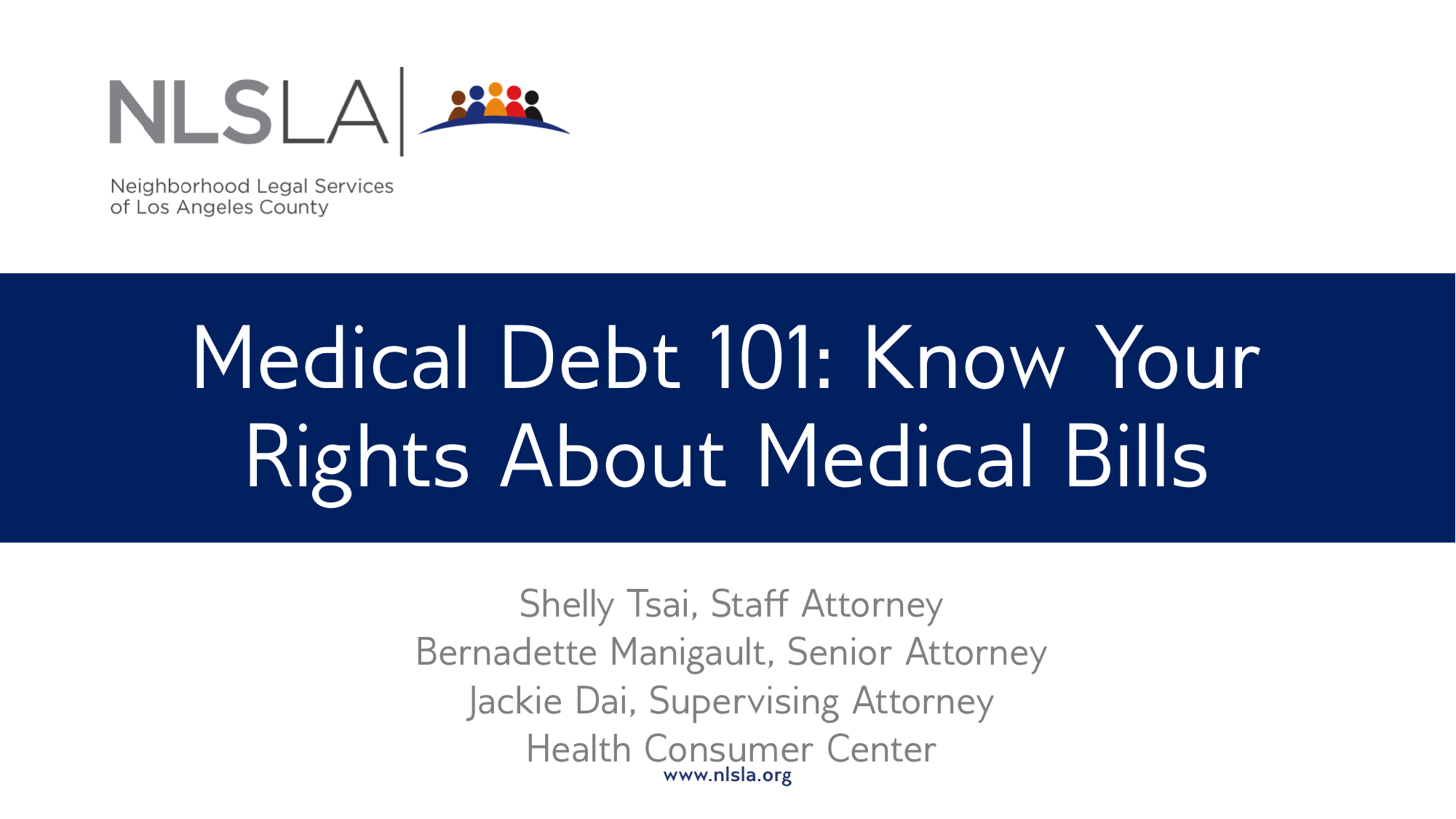

# Medical Debt 101: Know Your Rights About Medical Bills
Shelly Tsai, Staff Attorney
Bernadette Manigault, Senior Attorney
Jackie Dai, Supervising Attorney
Health Consumer Center